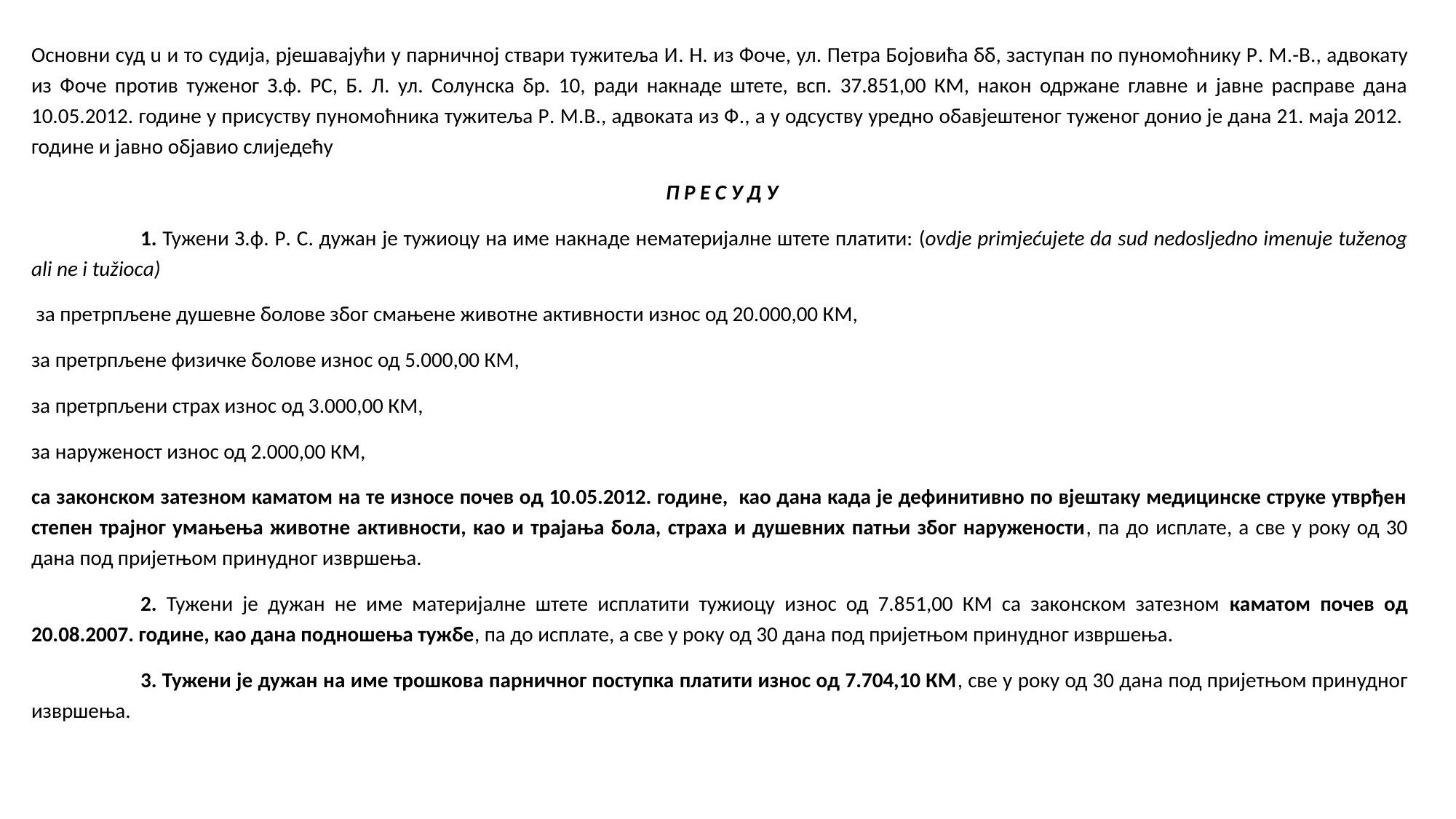

Основни суд u и то судија, рјешавајући у парничној ствари тужитеља И. Н. из Фоче, ул. Петра Бојовића бб, заступан по пуномоћнику Р. М.-В., адвокату из Фоче против туженог З.ф. РС, Б. Л. ул. Солунска бр. 10, ради накнаде штете, всп. 37.851,00 КМ, након одржане главне и јавне расправе дана 10.05.2012. године у присуству пуномоћника тужитеља Р. М.В., адвоката из Ф., а у одсуству уредно обавјештеног туженог донио је дана 21. маја 2012.  године и јавно објавио слиједећу
 П Р Е С У Д У
	1. Тужени З.ф. Р. С. дужан је тужиоцу на име накнаде нематеријалне штете платити: (ovdje primjećujete da sud nedosljedno imenuje tuženog ali ne i tužioca)
 за претрпљене душевне болове због смањене животне активности износ од 20.000,00 КМ,
за претрпљене физичке болове износ од 5.000,00 КМ,
за претрпљени страх износ од 3.000,00 КМ,
за наруженост износ од 2.000,00 КМ,
са законском затезном каматом на те износе почев од 10.05.2012. године,  као дана када је дефинитивно по вјештаку медицинске струке утврђен степен трајног умањења животне активности, као и трајања бола, страха и душевних патњи због наружености, па до исплате, а све у року од 30 дана под пријетњом принудног извршења.
 	2. Тужени је дужан не име материјалне штете исплатити тужиоцу износ од 7.851,00 КМ са законском затезном каматом почев од 20.08.2007. године, као дана подношења тужбе, па до исплате, а све у року од 30 дана под пријетњом принудног извршења.
 	3. Тужени је дужан на име трошкова парничног поступка платити износ од 7.704,10 КМ, све у року од 30 дана под пријетњом принудног извршења.